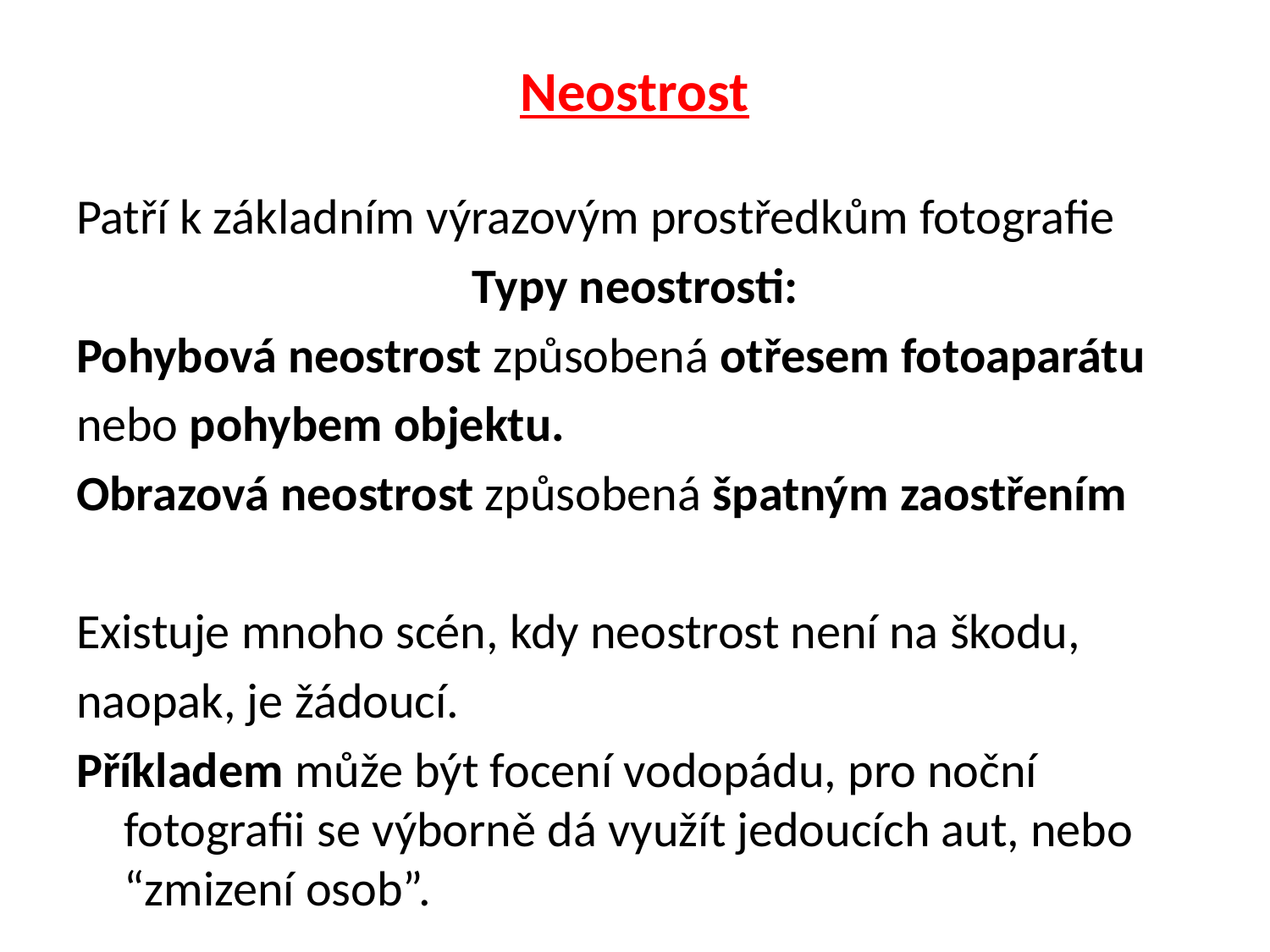

# Neostrost
Patří k základním výrazovým prostředkům fotografie
Typy neostrosti:
Pohybová neostrost způsobená otřesem fotoaparátu
nebo pohybem objektu.
Obrazová neostrost způsobená špatným zaostřením

Existuje mnoho scén, kdy neostrost není na škodu,
naopak, je žádoucí.
Příkladem může být focení vodopádu, pro noční fotografii se výborně dá využít jedoucích aut, nebo “zmizení osob”.